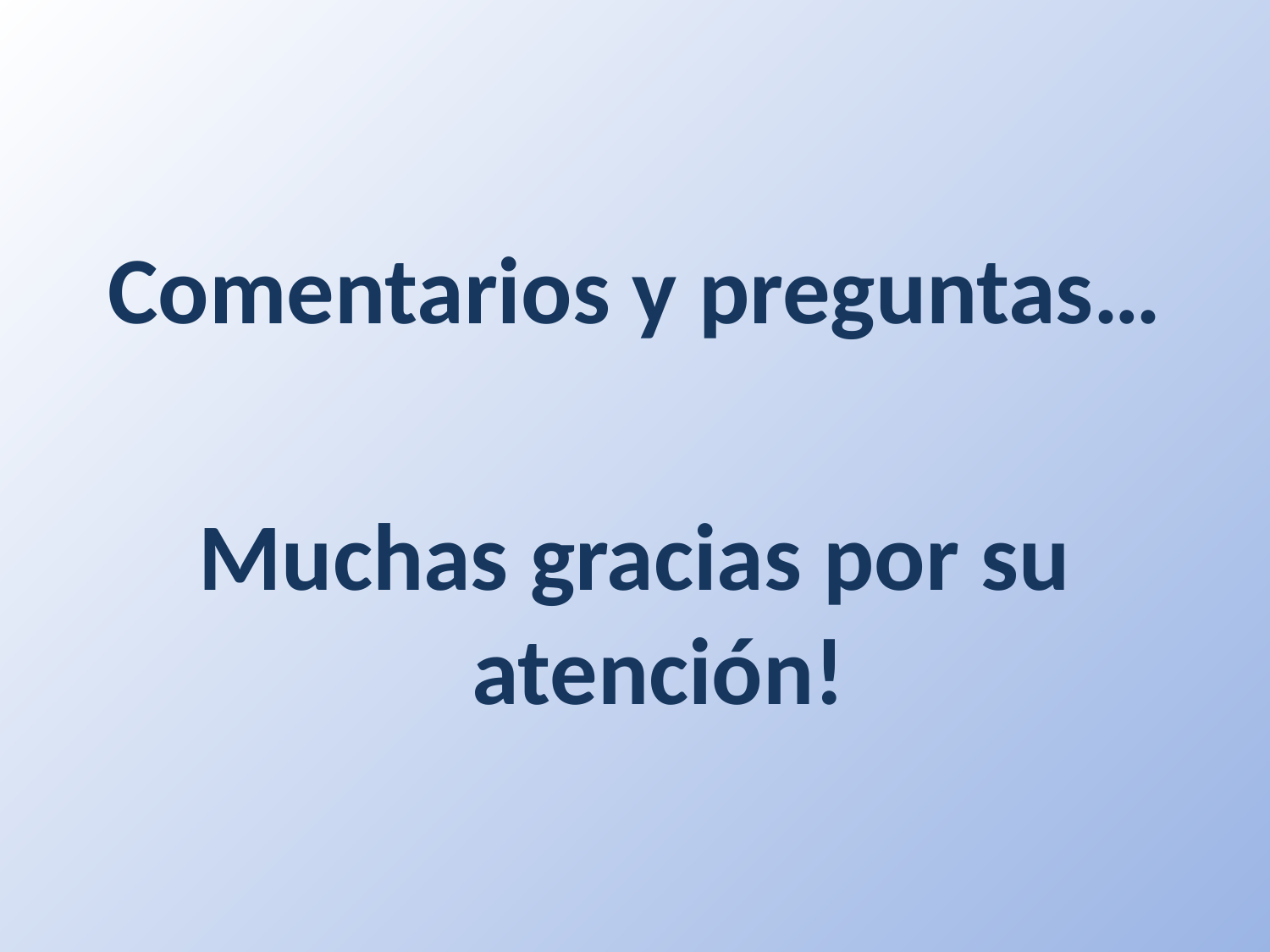

Comentarios y preguntas…

Muchas gracias por su atención!